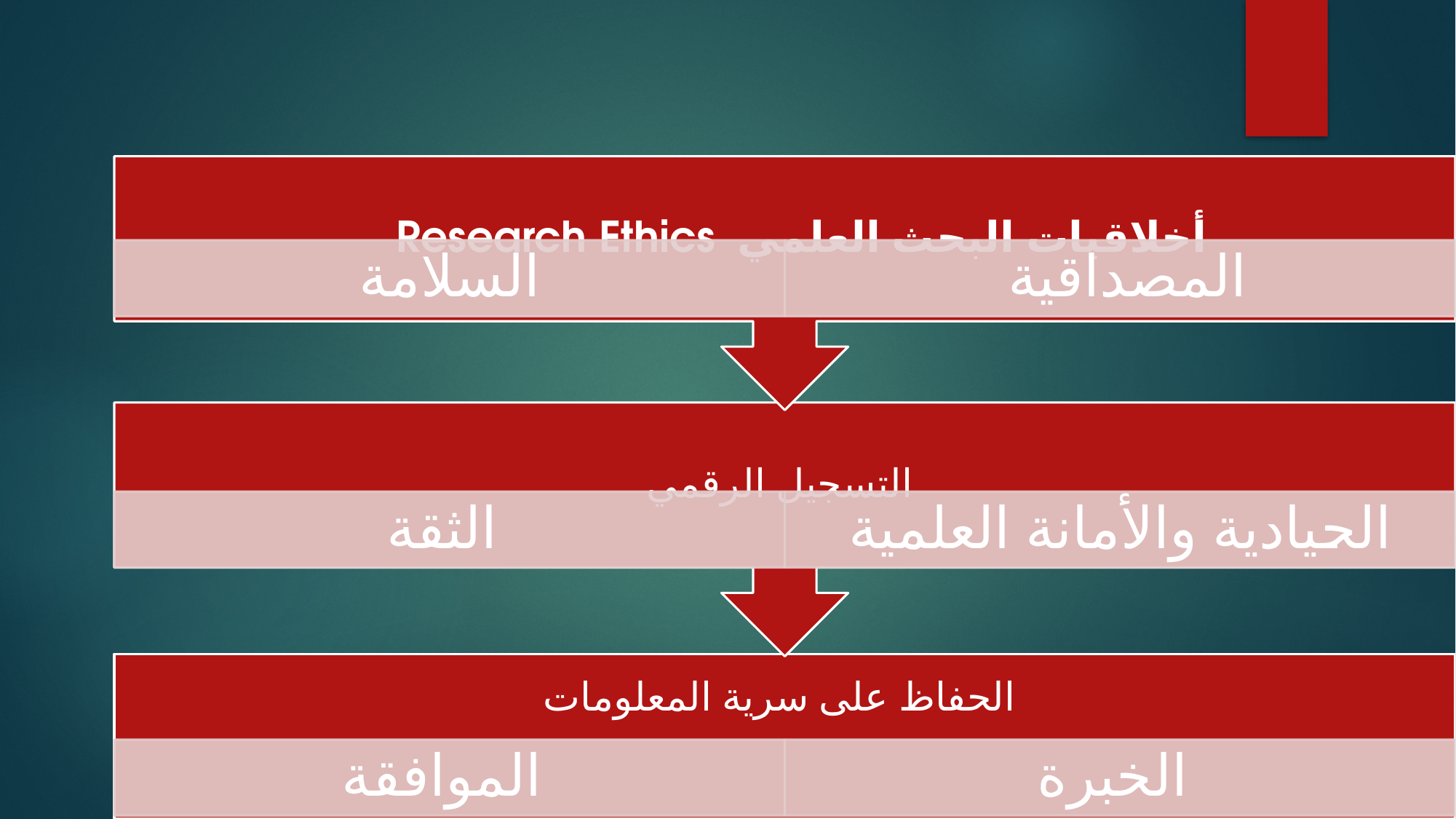

الحفاظ على سرية المعلومات
الموافقة
الخبرة
التسجيل الرقمي
الثقة
الحيادية والأمانة العلمية
أخلاقيات البحث العلمي  Research Ethics
السلامة
المصداقية